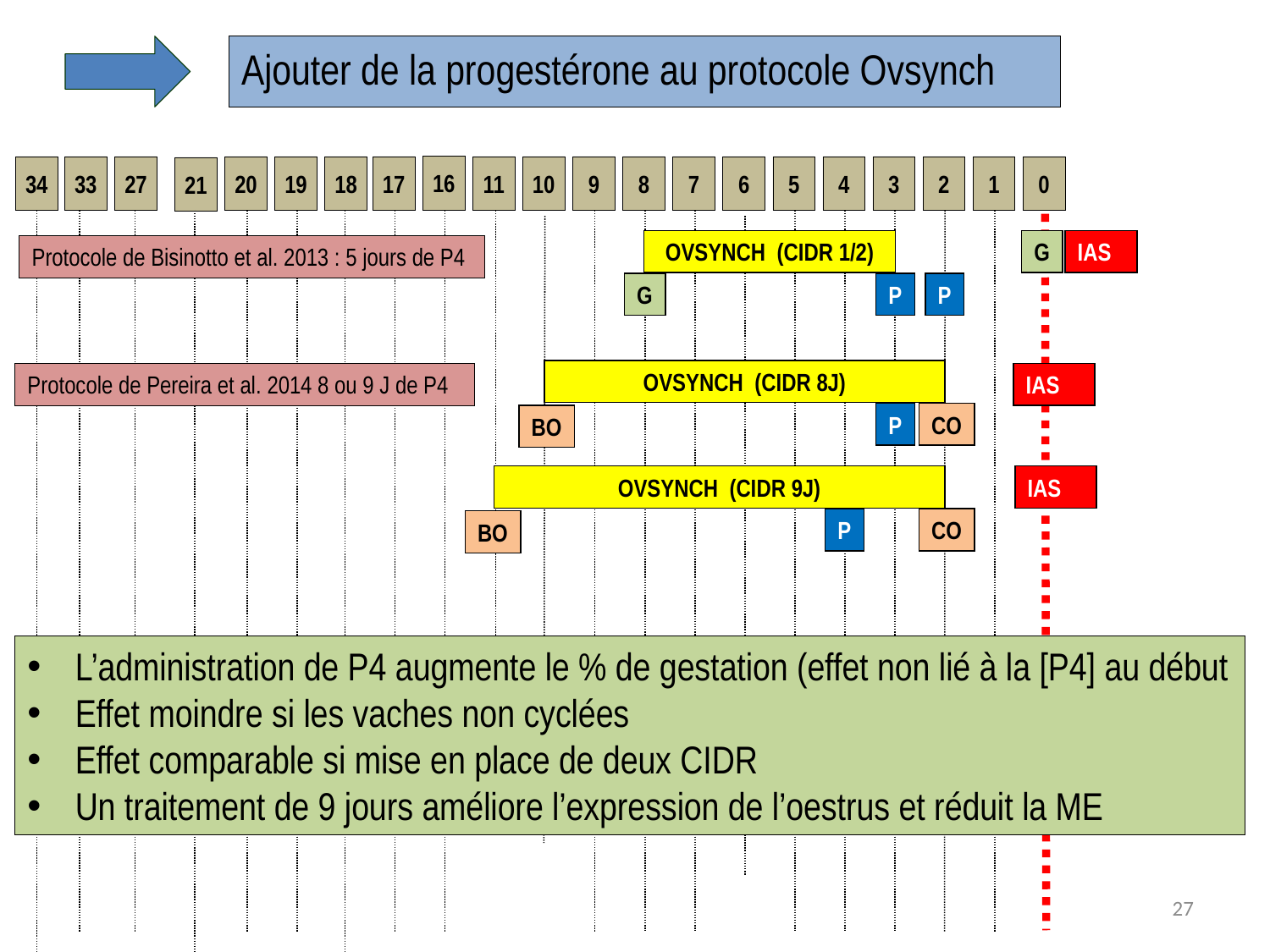

Ajouter de la progestérone au protocole Ovsynch
16
34
33
27
20
19
18
17
11
10
9
8
7
6
5
4
3
2
1
0
21
OVSYNCH  (CIDR 1/2)
G
IAS
Protocole de Bisinotto et al. 2013 : 5 jours de P4
G
P
P
OVSYNCH  (CIDR 8J)
Protocole de Pereira et al. 2014 8 ou 9 J de P4
IAS
CO
P
BO
OVSYNCH  (CIDR 9J)
IAS
CO
P
BO
L’administration de P4 augmente le % de gestation (effet non lié à la [P4] au début
Effet moindre si les vaches non cyclées
Effet comparable si mise en place de deux CIDR
Un traitement de 9 jours améliore l’expression de l’oestrus et réduit la ME
27